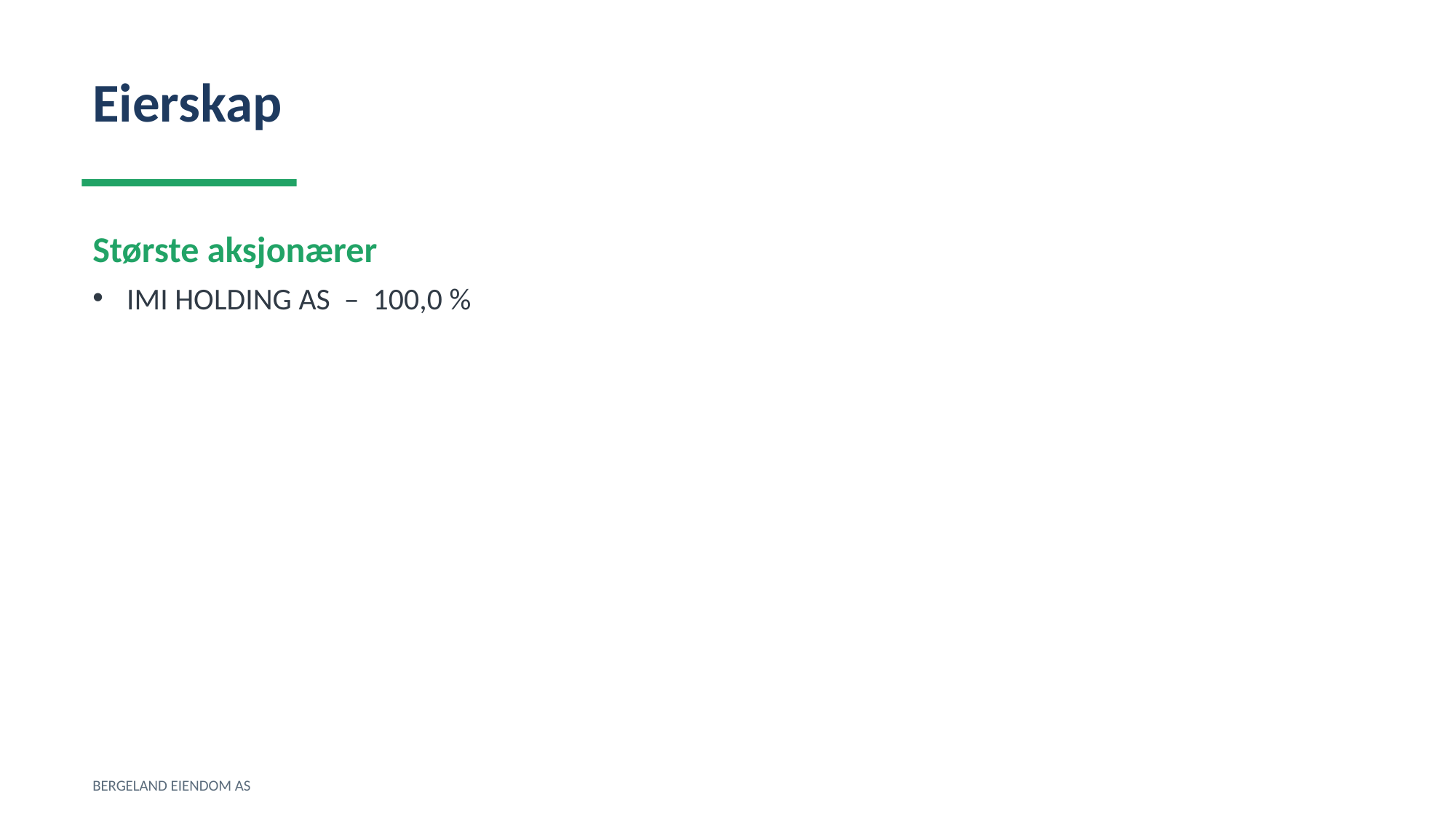

Eierskap

Største aksjonærer
IMI HOLDING AS  –  100,0 %
BERGELAND EIENDOM AS